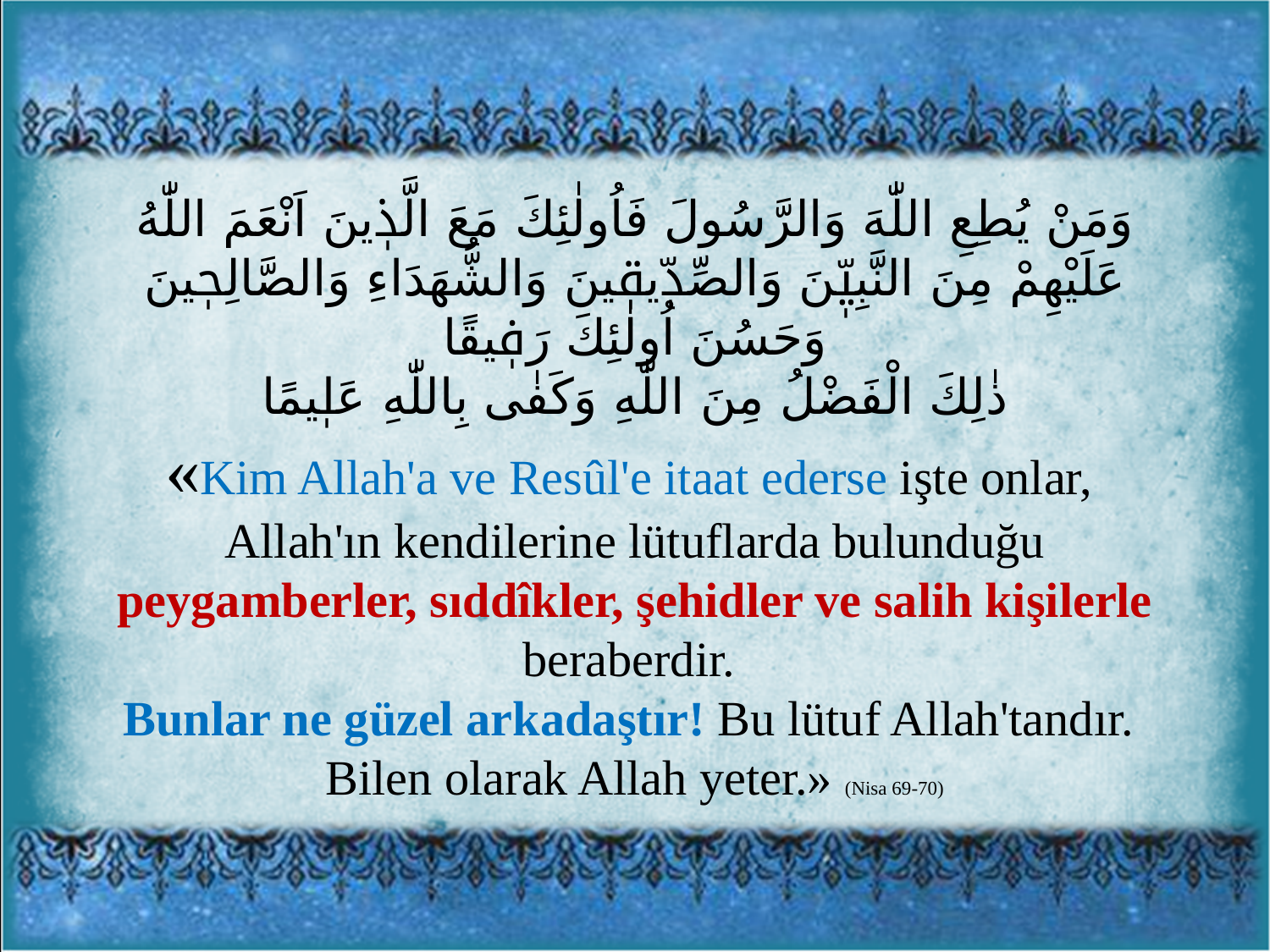

وَمَنْ يُطِعِ اللّٰهَ وَالرَّسُولَ فَاُولٰئِكَ مَعَ الَّذٖينَ اَنْعَمَ اللّٰهُ عَلَيْهِمْ مِنَ النَّبِيّٖنَ وَالصِّدّٖيقٖينَ وَالشُّهَدَاءِ وَالصَّالِحٖينَ وَحَسُنَ اُولٰئِكَ رَفٖيقًا
ذٰلِكَ الْفَضْلُ مِنَ اللّٰهِ وَكَفٰى بِاللّٰهِ عَلٖيمًا
«Kim Allah'a ve Resûl'e itaat ederse işte onlar,
Allah'ın kendilerine lütuflarda bulunduğu peygamberler, sıddîkler, şehidler ve salih kişilerle beraberdir.
Bunlar ne güzel arkadaştır! Bu lütuf Allah'tandır.
Bilen olarak Allah yeter.» (Nisa 69-70)